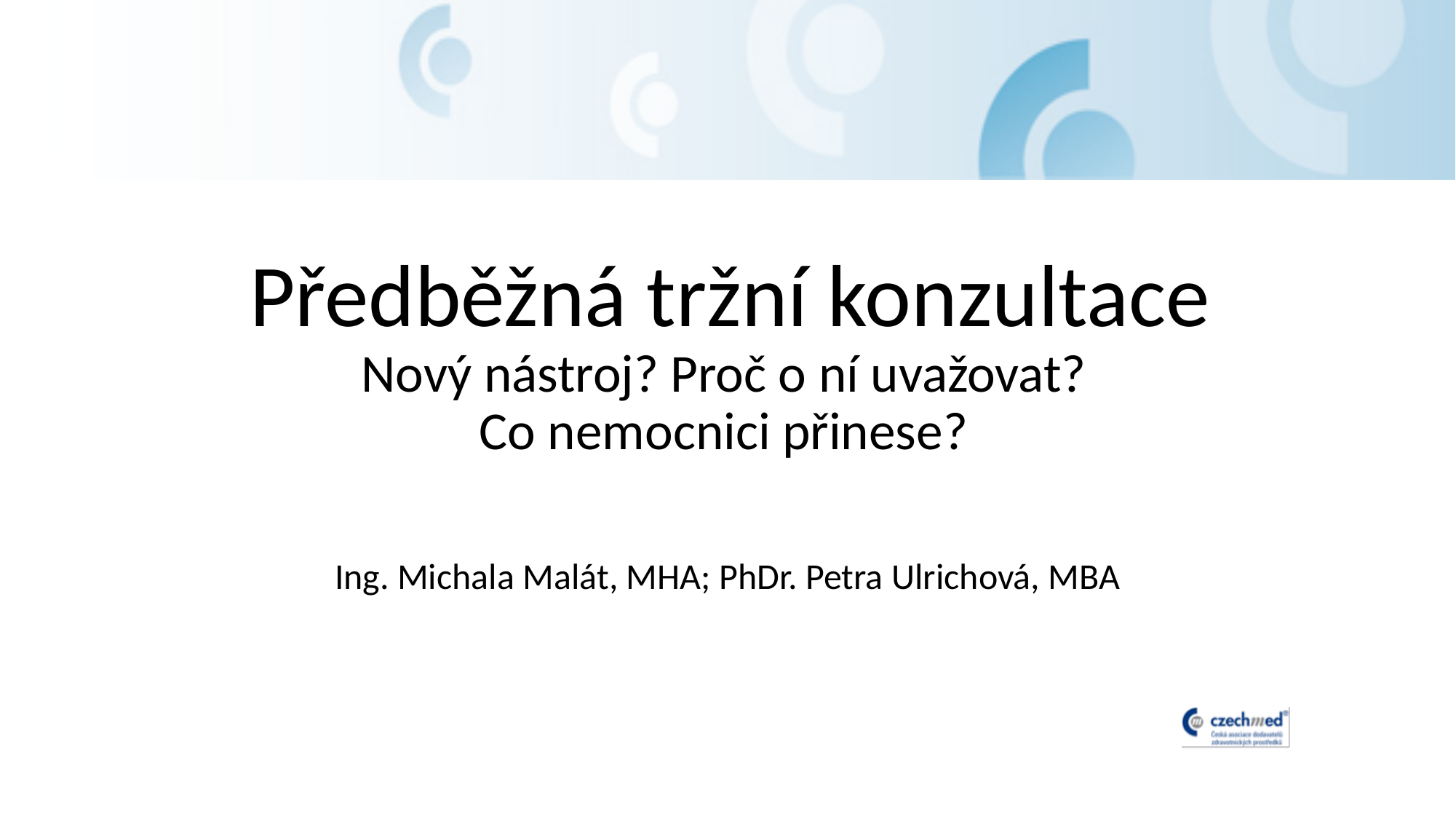

# Předběžná tržní konzultace Nový nástroj? Proč o ní uvažovat? Co nemocnici přinese?
Ing. Michala Malát, MHA; PhDr. Petra Ulrichová, MBA